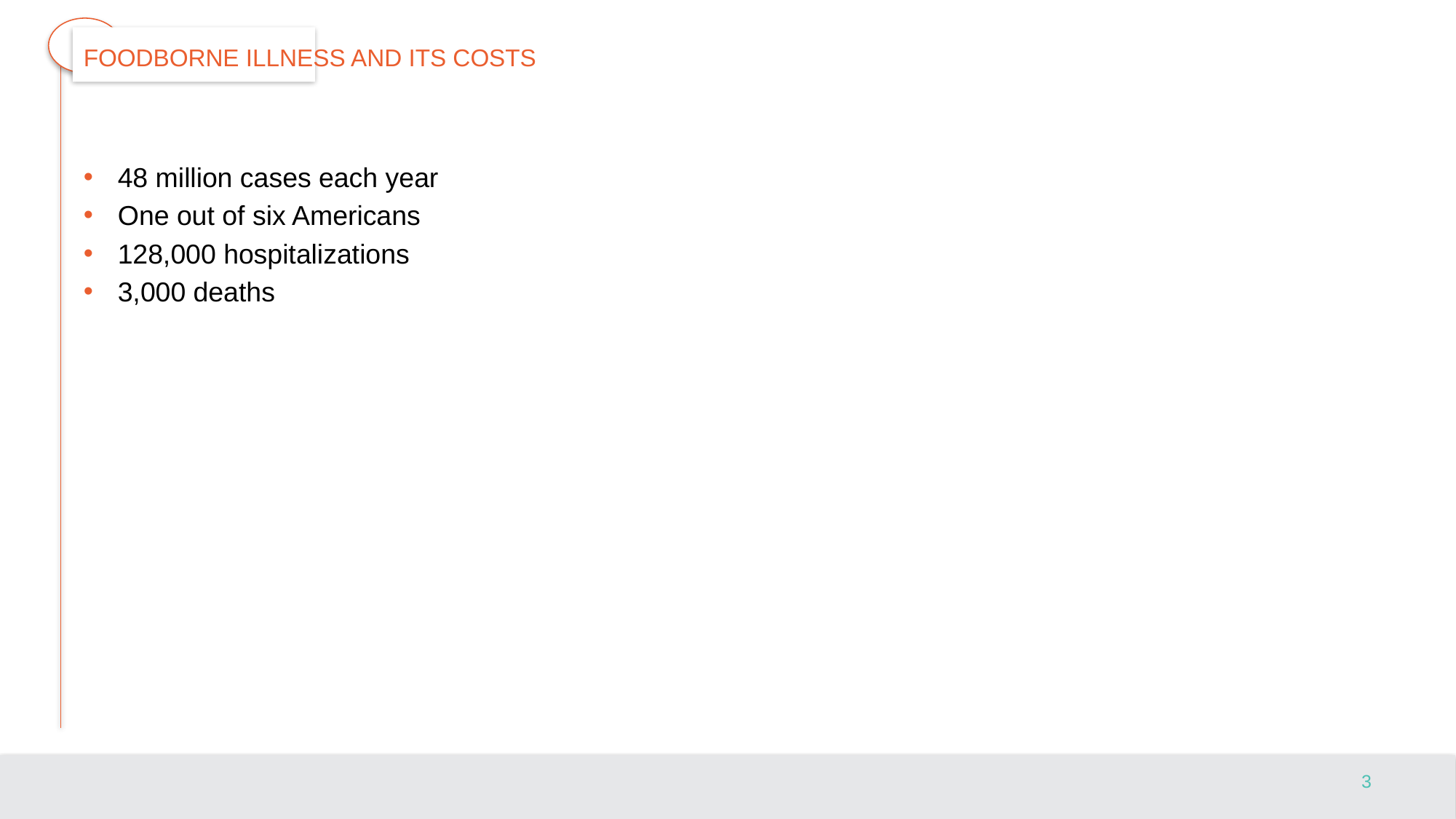

# Foodborne Illness and Its Costs
48 million cases each year
One out of six Americans
128,000 hospitalizations
3,000 deaths
3